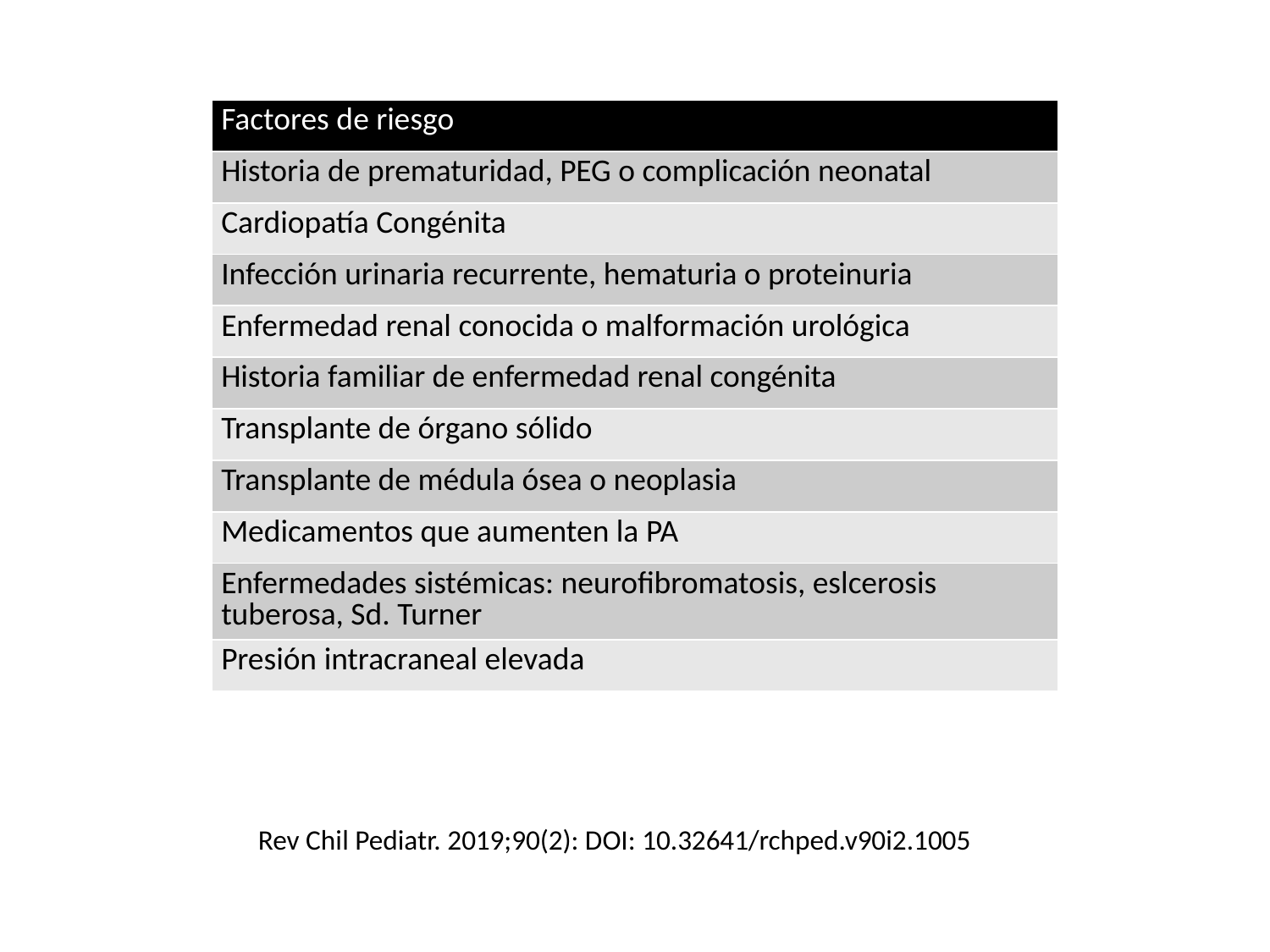

| Factores de riesgo |
| --- |
| Historia de prematuridad, PEG o complicación neonatal |
| Cardiopatía Congénita |
| Infección urinaria recurrente, hematuria o proteinuria |
| Enfermedad renal conocida o malformación urológica |
| Historia familiar de enfermedad renal congénita |
| Transplante de órgano sólido |
| Transplante de médula ósea o neoplasia |
| Medicamentos que aumenten la PA |
| Enfermedades sistémicas: neurofibromatosis, eslcerosis tuberosa, Sd. Turner |
| Presión intracraneal elevada |
Rev Chil Pediatr. 2019;90(2): DOI: 10.32641/rchped.v90i2.1005